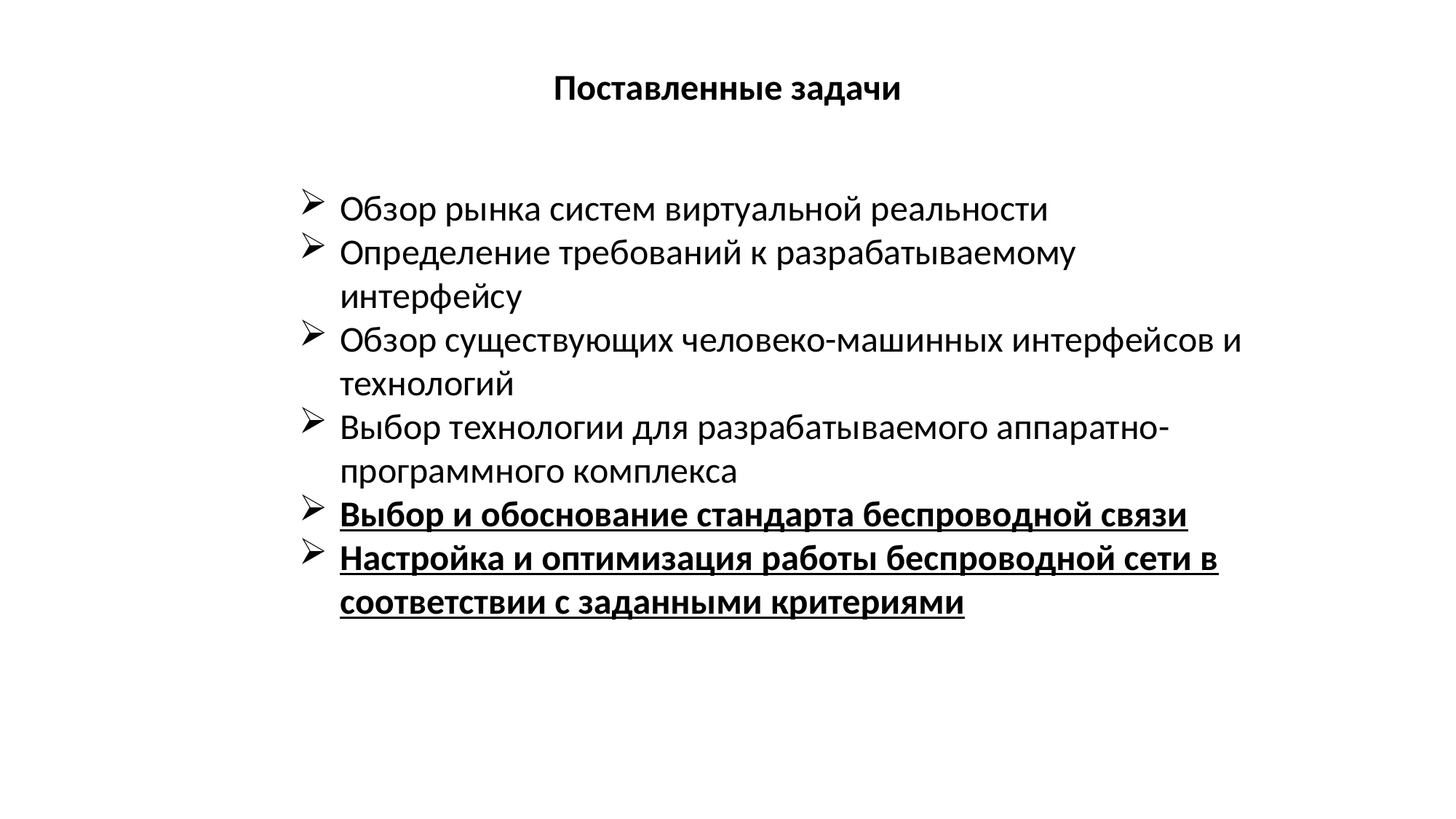

Поставленные задачи
Обзор рынка систем виртуальной реальности
Определение требований к разрабатываемому интерфейсу
Обзор существующих человеко-машинных интерфейсов и технологий
Выбор технологии для разрабатываемого аппаратно-программного комплекса
Выбор и обоснование стандарта беспроводной связи
Настройка и оптимизация работы беспроводной сети в соответствии с заданными критериями